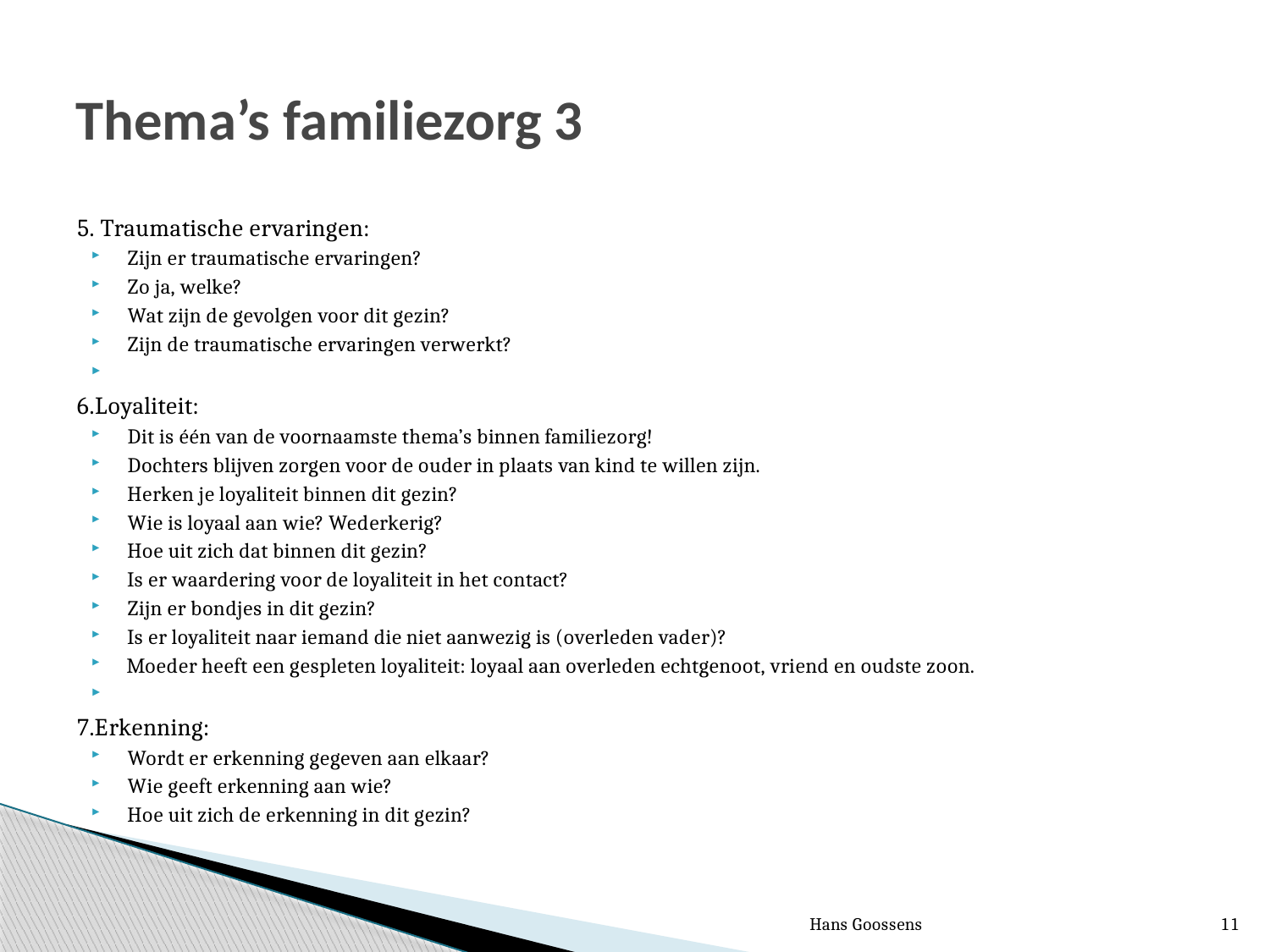

# Thema’s familiezorg 3
5. Traumatische ervaringen:
Zijn er traumatische ervaringen?
Zo ja, welke?
Wat zijn de gevolgen voor dit gezin?
Zijn de traumatische ervaringen verwerkt?

6.Loyaliteit:
Dit is één van de voornaamste thema’s binnen familiezorg!
Dochters blijven zorgen voor de ouder in plaats van kind te willen zijn.
Herken je loyaliteit binnen dit gezin?
Wie is loyaal aan wie? Wederkerig?
Hoe uit zich dat binnen dit gezin?
Is er waardering voor de loyaliteit in het contact?
Zijn er bondjes in dit gezin?
Is er loyaliteit naar iemand die niet aanwezig is (overleden vader)?
Moeder heeft een gespleten loyaliteit: loyaal aan overleden echtgenoot, vriend en oudste zoon.

7.Erkenning:
Wordt er erkenning gegeven aan elkaar?
Wie geeft erkenning aan wie?
Hoe uit zich de erkenning in dit gezin?

Hans Goossens
11